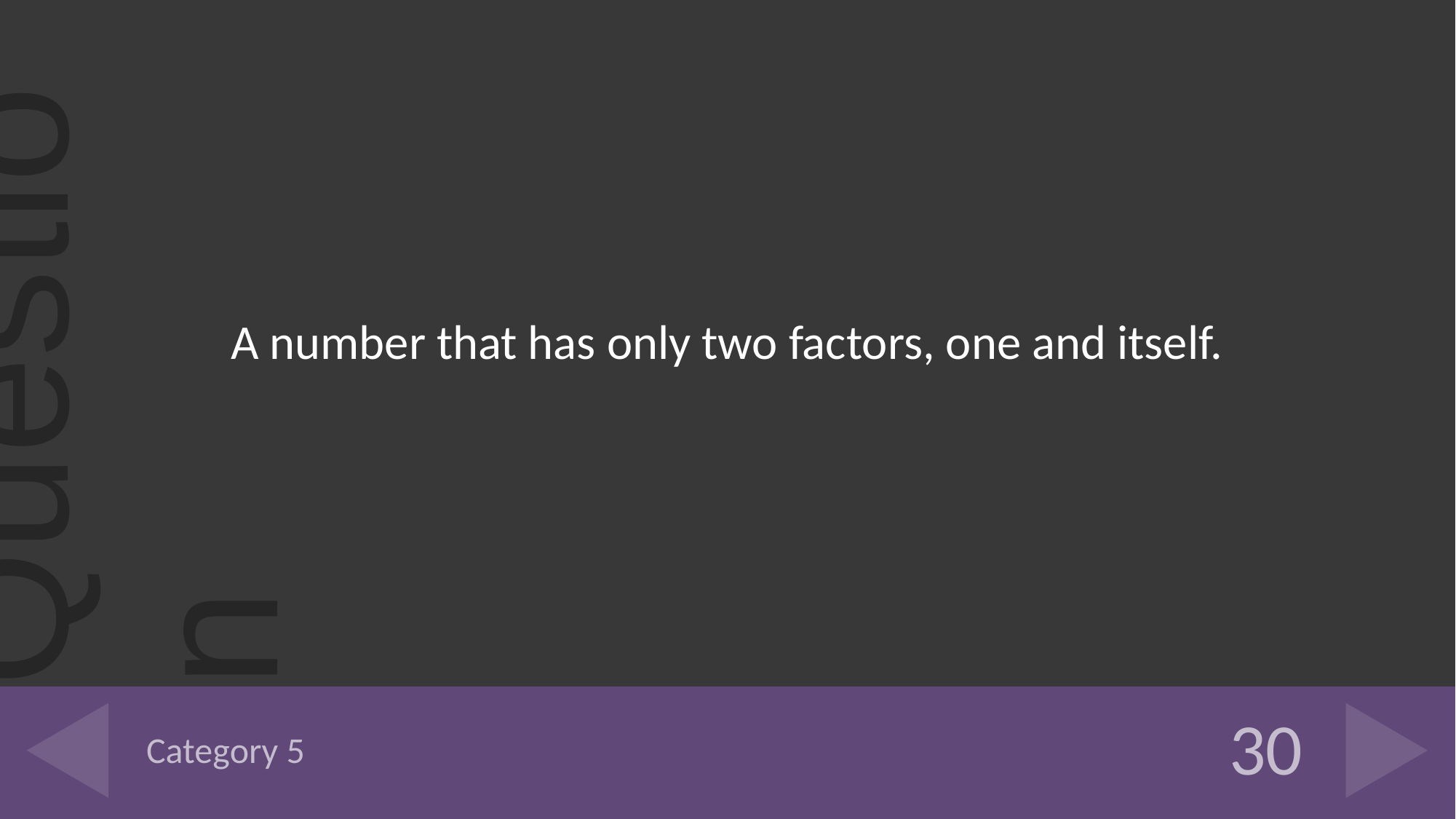

A number that has only two factors, one and itself.
# Category 5
30